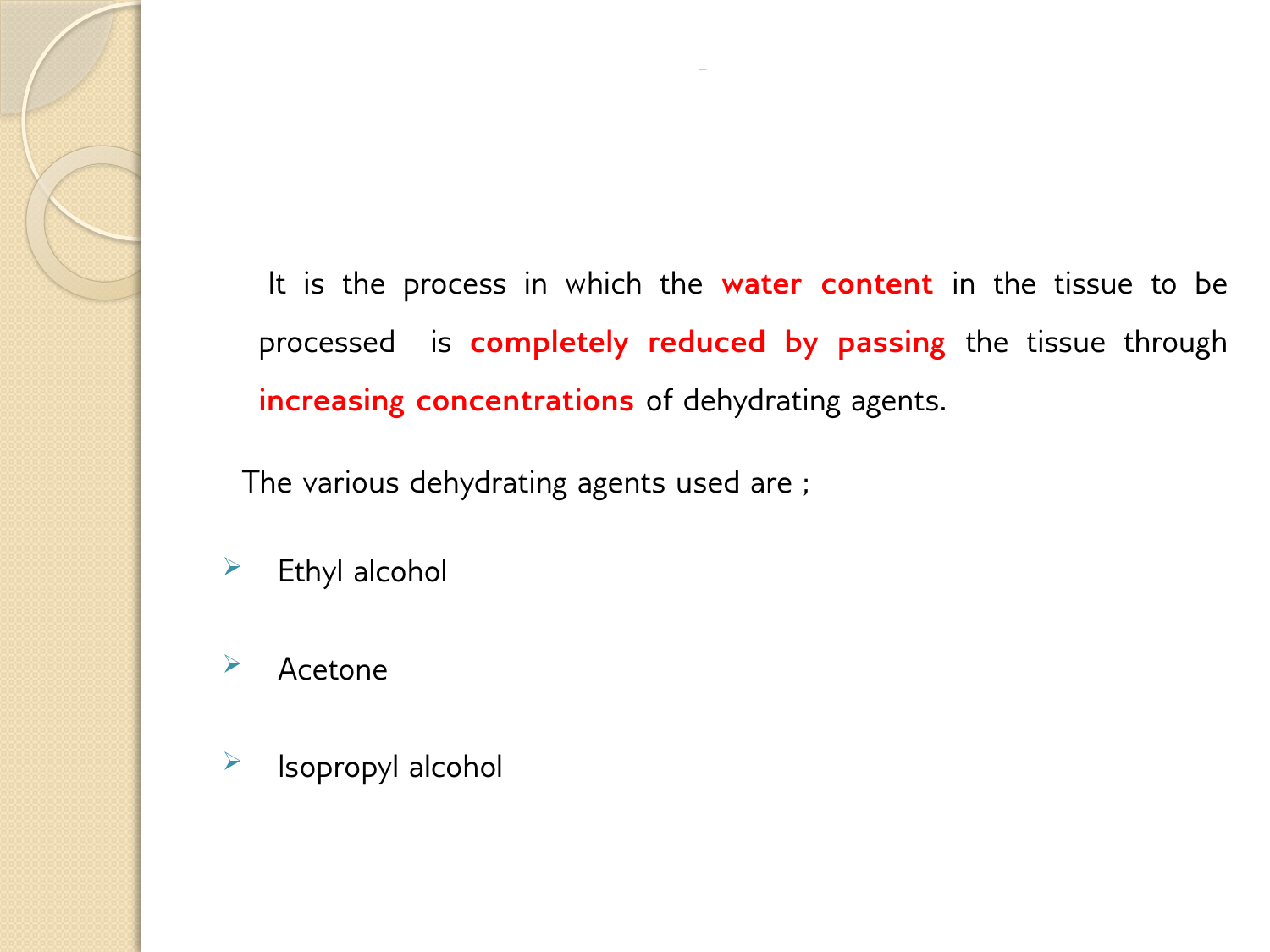

# Dehydration:

   It is the process in which the water content in the tissue to be processed  is completely reduced by passing the tissue through increasing concentrations of dehydrating agents.

  The various dehydrating agents used are ;

  Ethyl alcohol

  Acetone

  Isopropyl alcohol